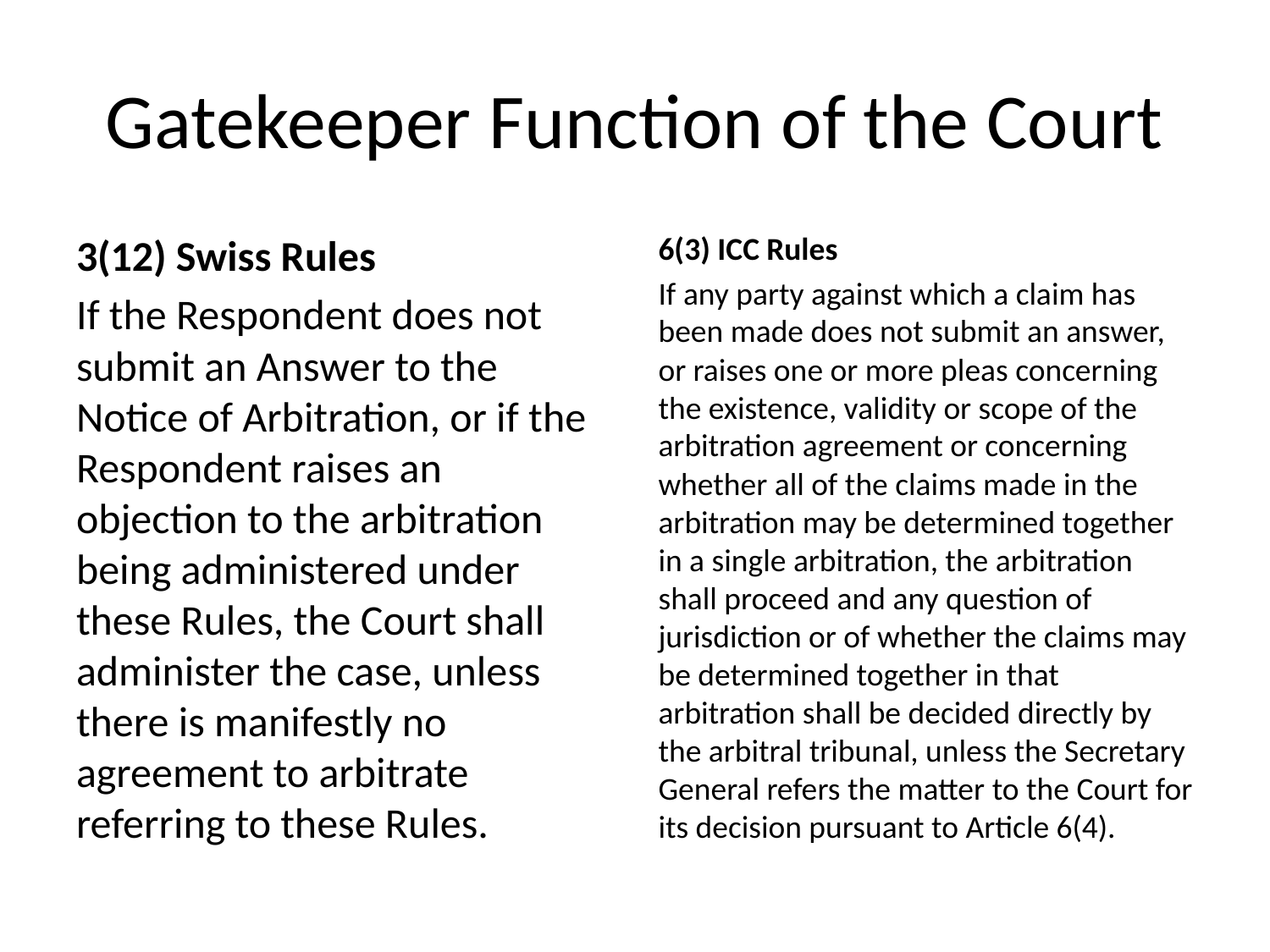

# Gatekeeper Function of the Court
3(12) Swiss Rules
If the Respondent does not submit an Answer to the Notice of Arbitration, or if the Respondent raises an objection to the arbitration being administered under these Rules, the Court shall administer the case, unless there is manifestly no agreement to arbitrate referring to these Rules.
6(3) ICC Rules
If any party against which a claim has been made does not submit an answer, or raises one or more pleas concerning the existence, validity or scope of the arbitration agreement or concerning whether all of the claims made in the arbitration may be determined together in a single arbitration, the arbitration shall proceed and any question of jurisdiction or of whether the claims may be determined together in that arbitration shall be decided directly by the arbitral tribunal, unless the Secretary General refers the matter to the Court for its decision pursuant to Article 6(4).